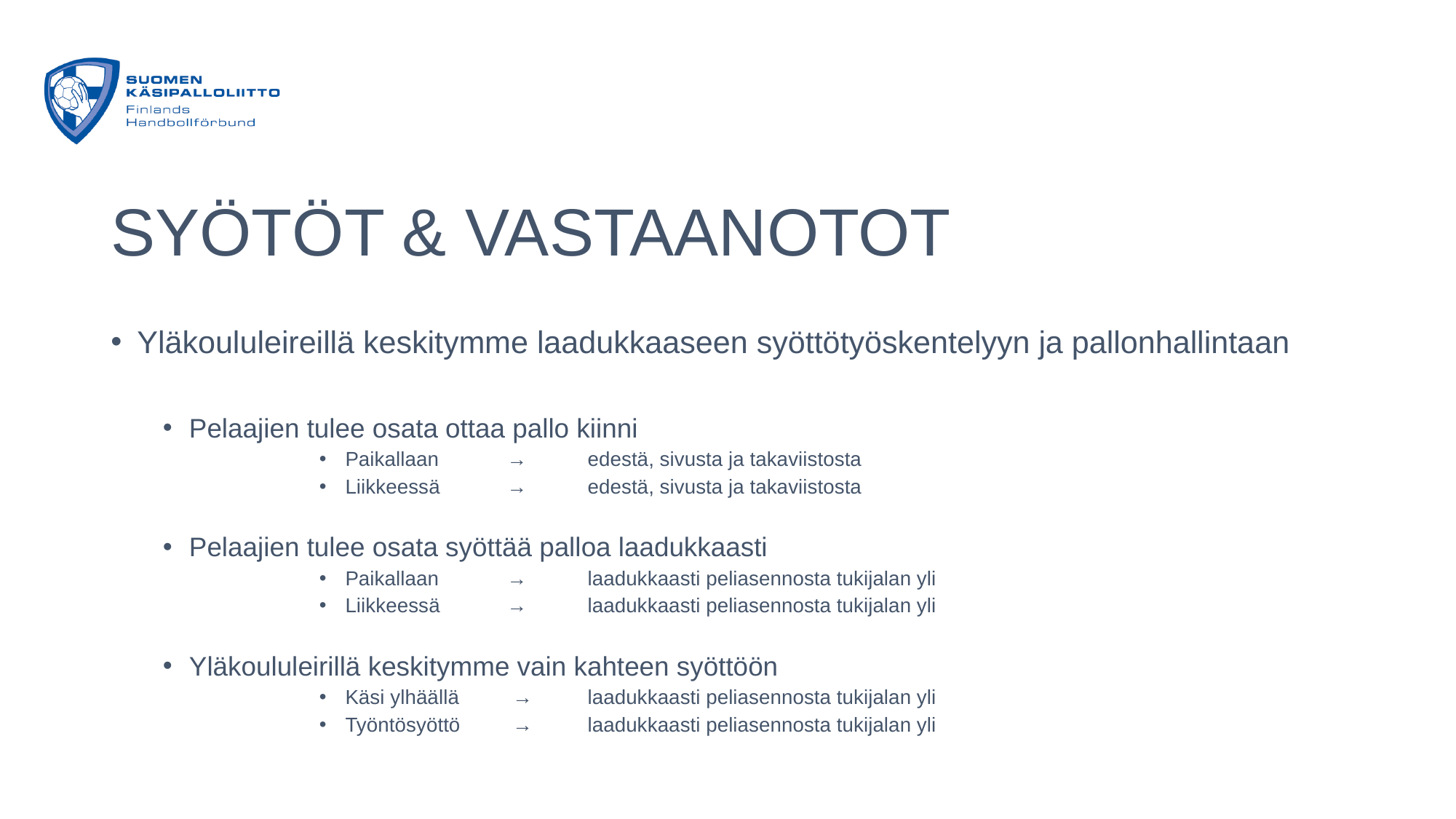

# SYÖTÖT & VASTAANOTOT
Yläkoululeireillä keskitymme laadukkaaseen syöttötyöskentelyyn ja pallonhallintaan

Pelaajien tulee osata ottaa pallo kiinni
Paikallaan 	→	edestä, sivusta ja takaviistosta
Liikkeessä 	→	edestä, sivusta ja takaviistosta

Pelaajien tulee osata syöttää palloa laadukkaasti
Paikallaan	→ 	laadukkaasti peliasennosta tukijalan yli
Liikkeessä	→ 	laadukkaasti peliasennosta tukijalan yli

Yläkoululeirillä keskitymme vain kahteen syöttöön
Käsi ylhäällä	 → 	laadukkaasti peliasennosta tukijalan yli
Työntösyöttö	 → 	laadukkaasti peliasennosta tukijalan yli